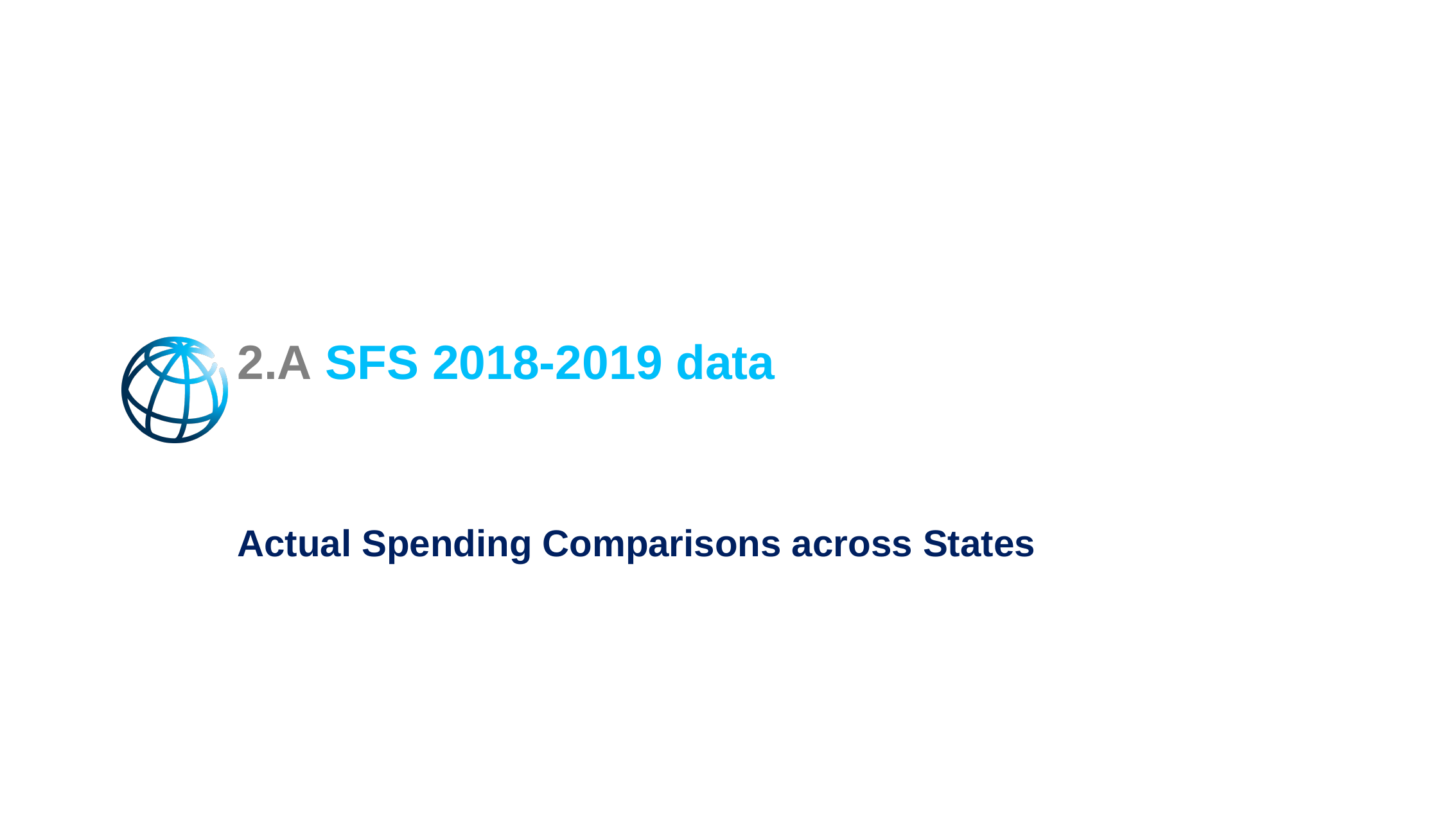

2.A SFS 2018-2019 data

Actual Spending Comparisons across States